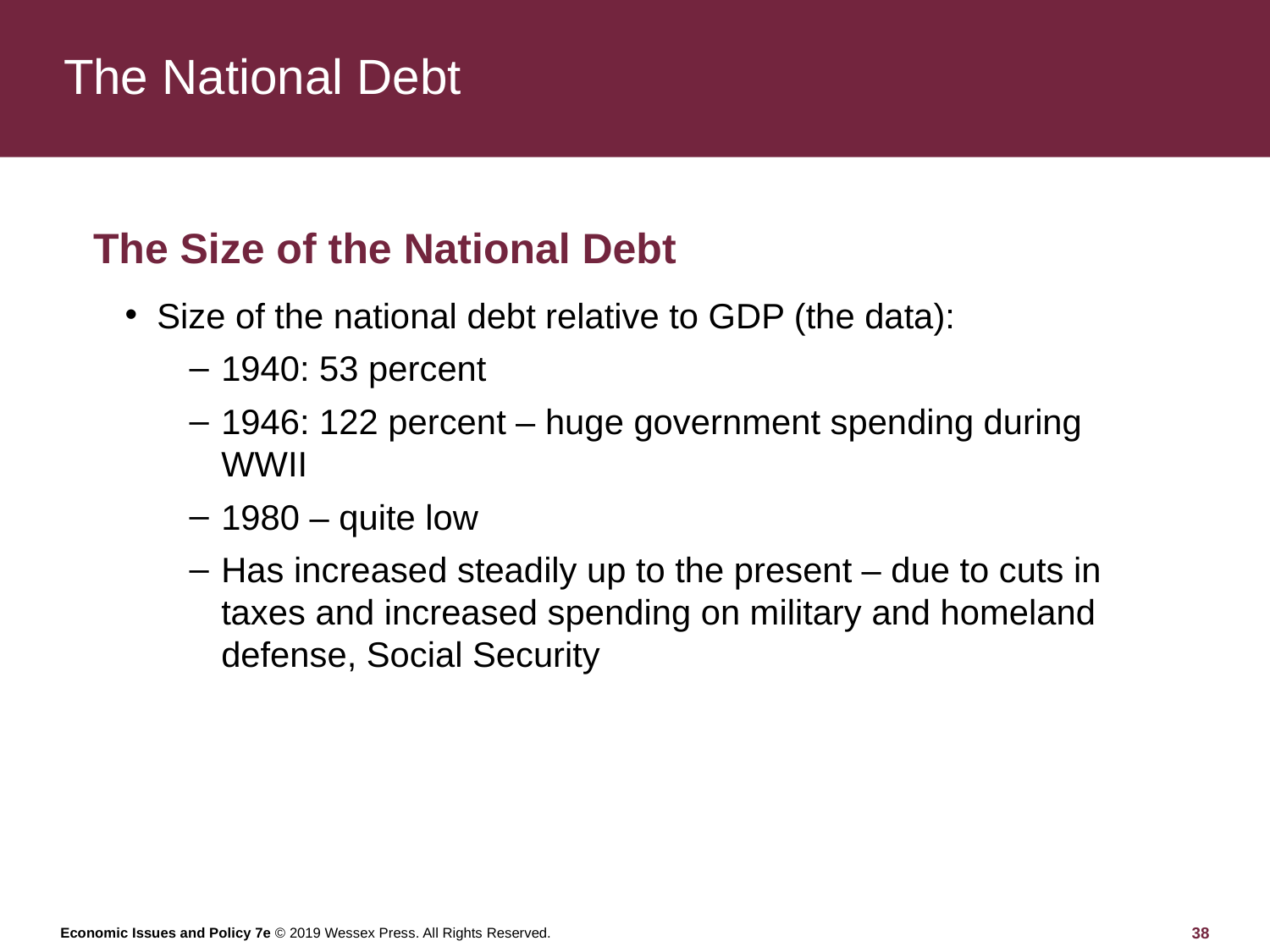

# The National Debt
The Size of the National Debt
Size of the national debt relative to GDP (the data):
1940: 53 percent
1946: 122 percent – huge government spending during WWII
1980 – quite low
Has increased steadily up to the present – due to cuts in taxes and increased spending on military and homeland defense, Social Security